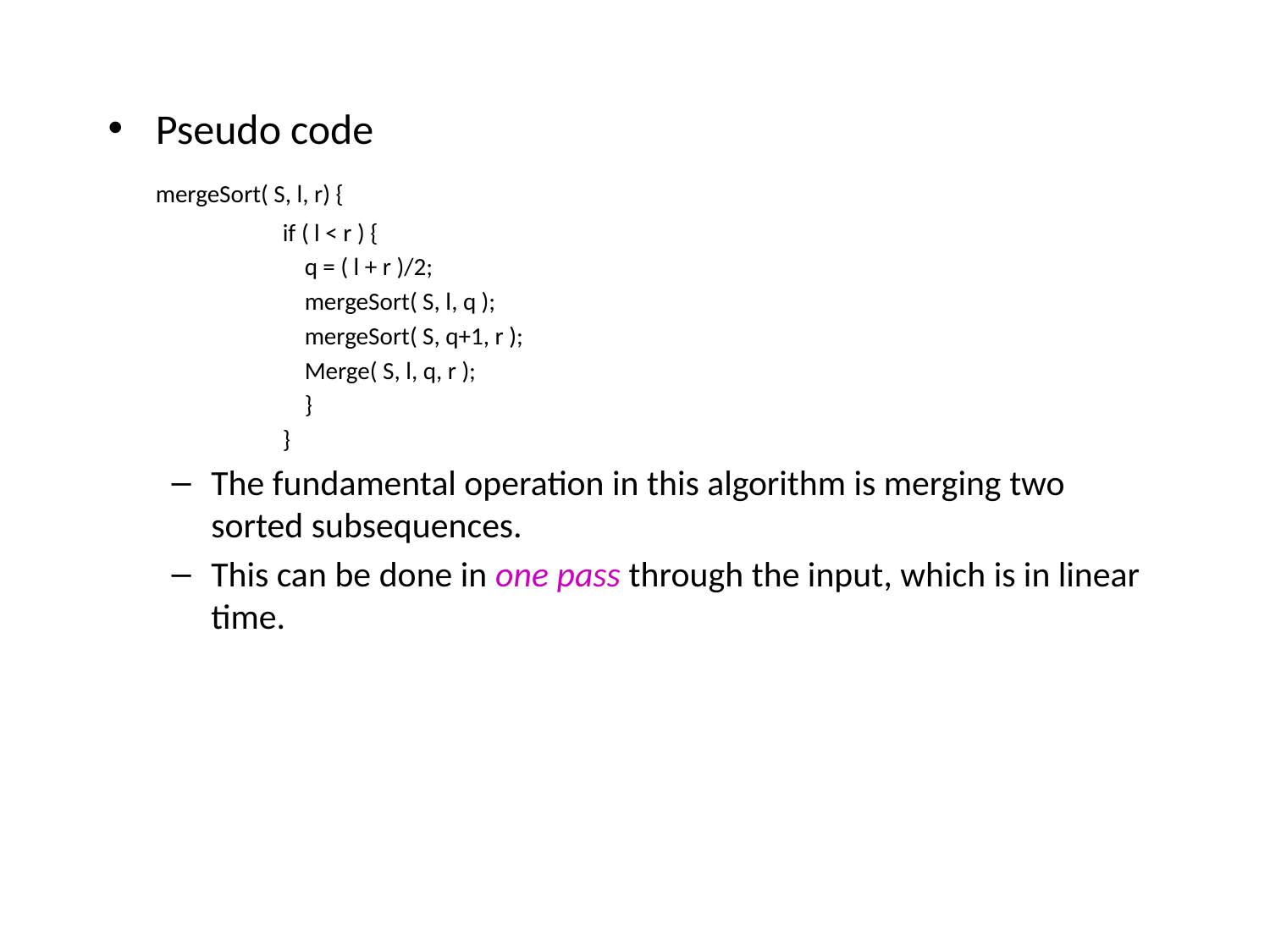

Pseudo code
	mergeSort( S, l, r) {
		if ( l < r ) {
		    q = ( l + r )/2;
	   	    mergeSort( S, l, q );
		    mergeSort( S, q+1, r );
		    Merge( S, l, q, r );
		    }
		}
The fundamental operation in this algorithm is merging two sorted subsequences.
This can be done in one pass through the input, which is in linear time.